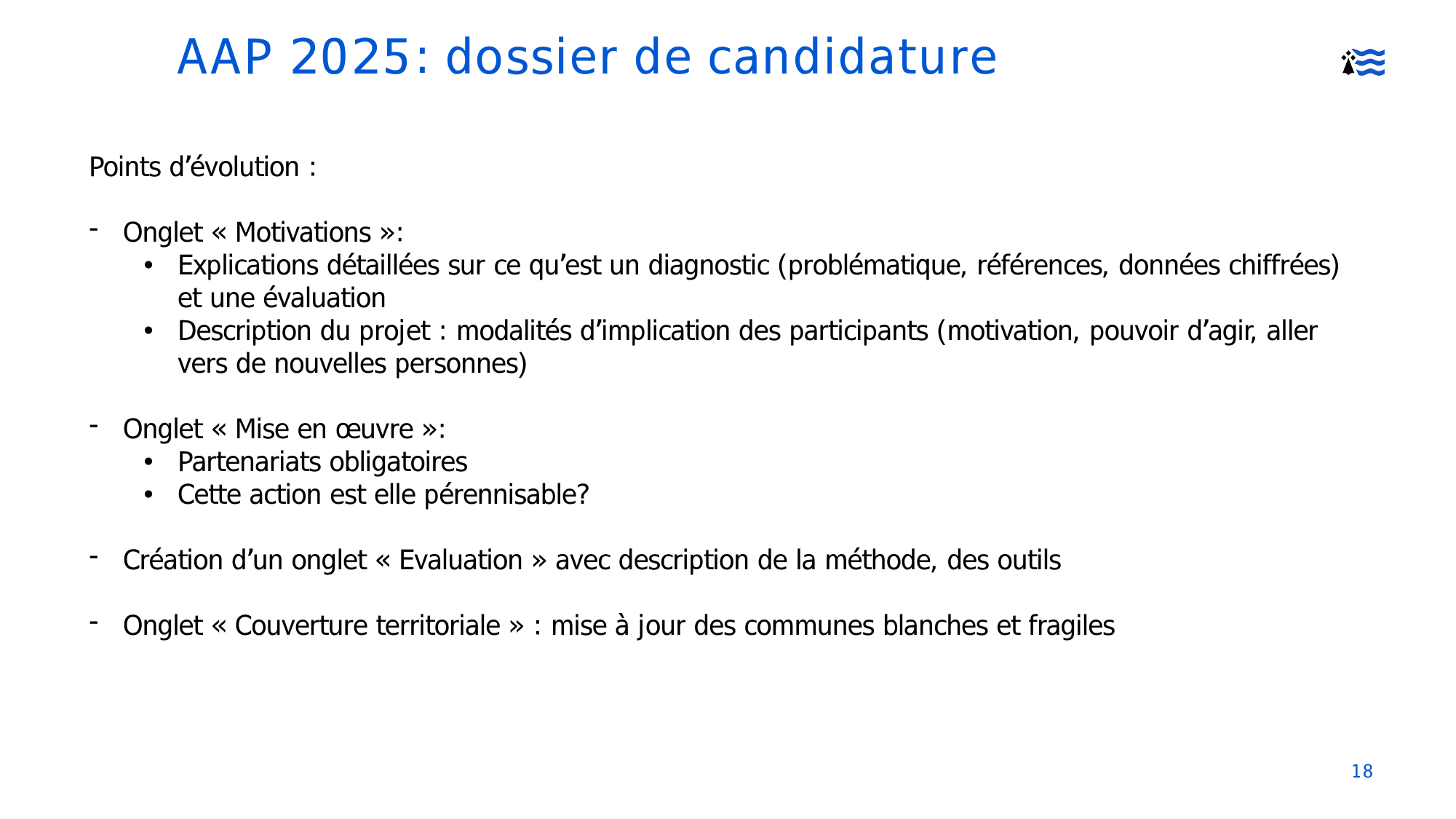

AAP 2025: dossier de candidature
Points d’évolution :

Onglet « Motivations »:
Explications détaillées sur ce qu’est un diagnostic (problématique, références, données chiffrées) et une évaluation
Description du projet : modalités d’implication des participants (motivation, pouvoir d’agir, aller vers de nouvelles personnes)

Onglet « Mise en œuvre »:
Partenariats obligatoires
Cette action est elle pérennisable?

Création d’un onglet « Evaluation » avec description de la méthode, des outils

Onglet « Couverture territoriale » : mise à jour des communes blanches et fragiles